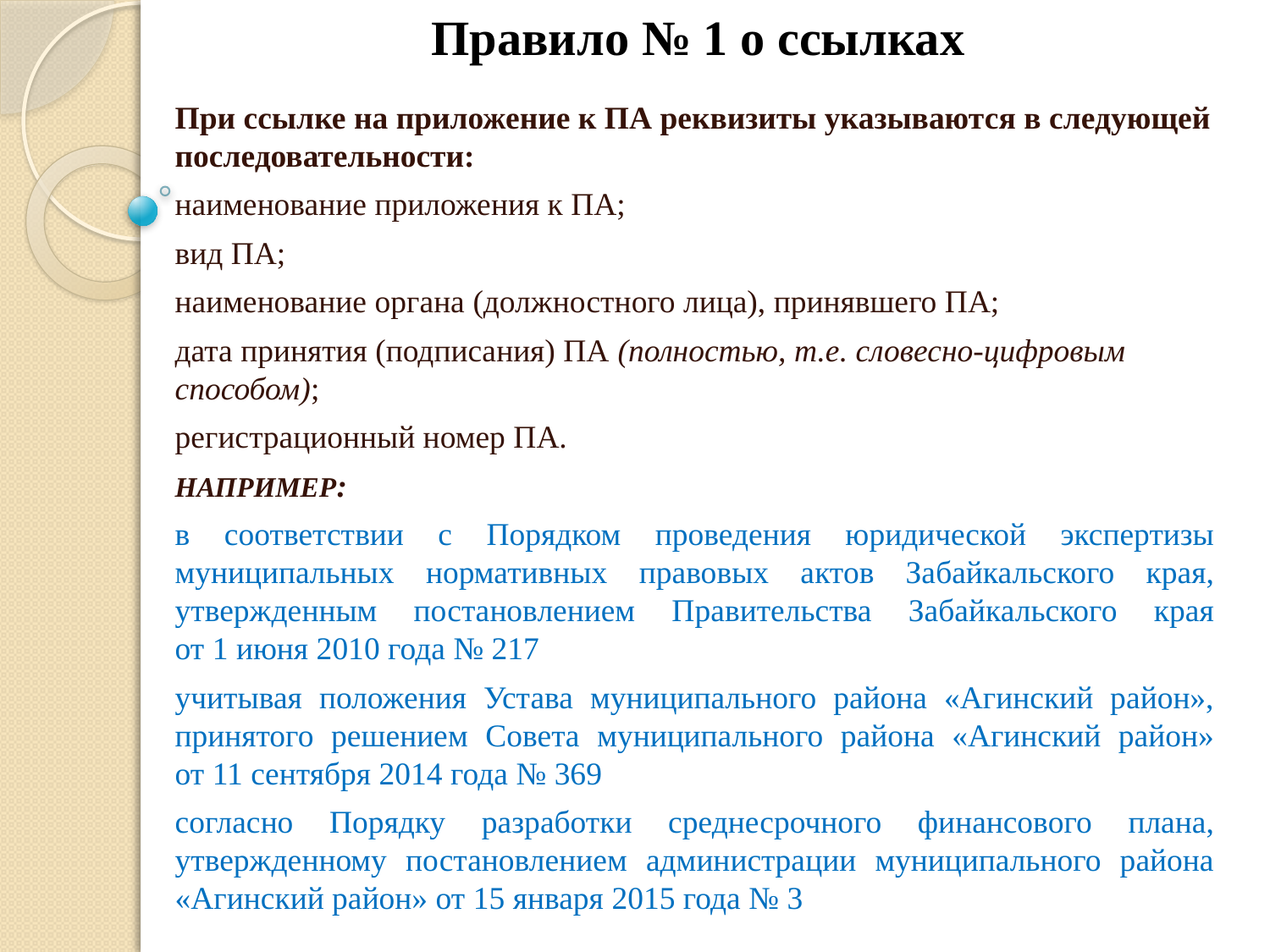

# Правило № 1 о ссылках

При ссылке на приложение к ПА реквизиты указываются в следующей последовательности:
наименование приложения к ПА;
вид ПА;
наименование органа (должностного лица), принявшего ПА;
дата принятия (подписания) ПА (полностью, т.е. словесно-цифровым способом);
регистрационный номер ПА.
НАПРИМЕР:
в соответствии с Порядком проведения юридической экспертизы муниципальных нормативных правовых актов Забайкальского края, утвержденным постановлением Правительства Забайкальского края
от 1 июня 2010 года № 217
учитывая положения Устава муниципального района «Агинский район», принятого решением Совета муниципального района «Агинский район»
от 11 сентября 2014 года № 369
согласно Порядку разработки среднесрочного финансового плана, утвержденному постановлением администрации муниципального района «Агинский район» от 15 января 2015 года № 3